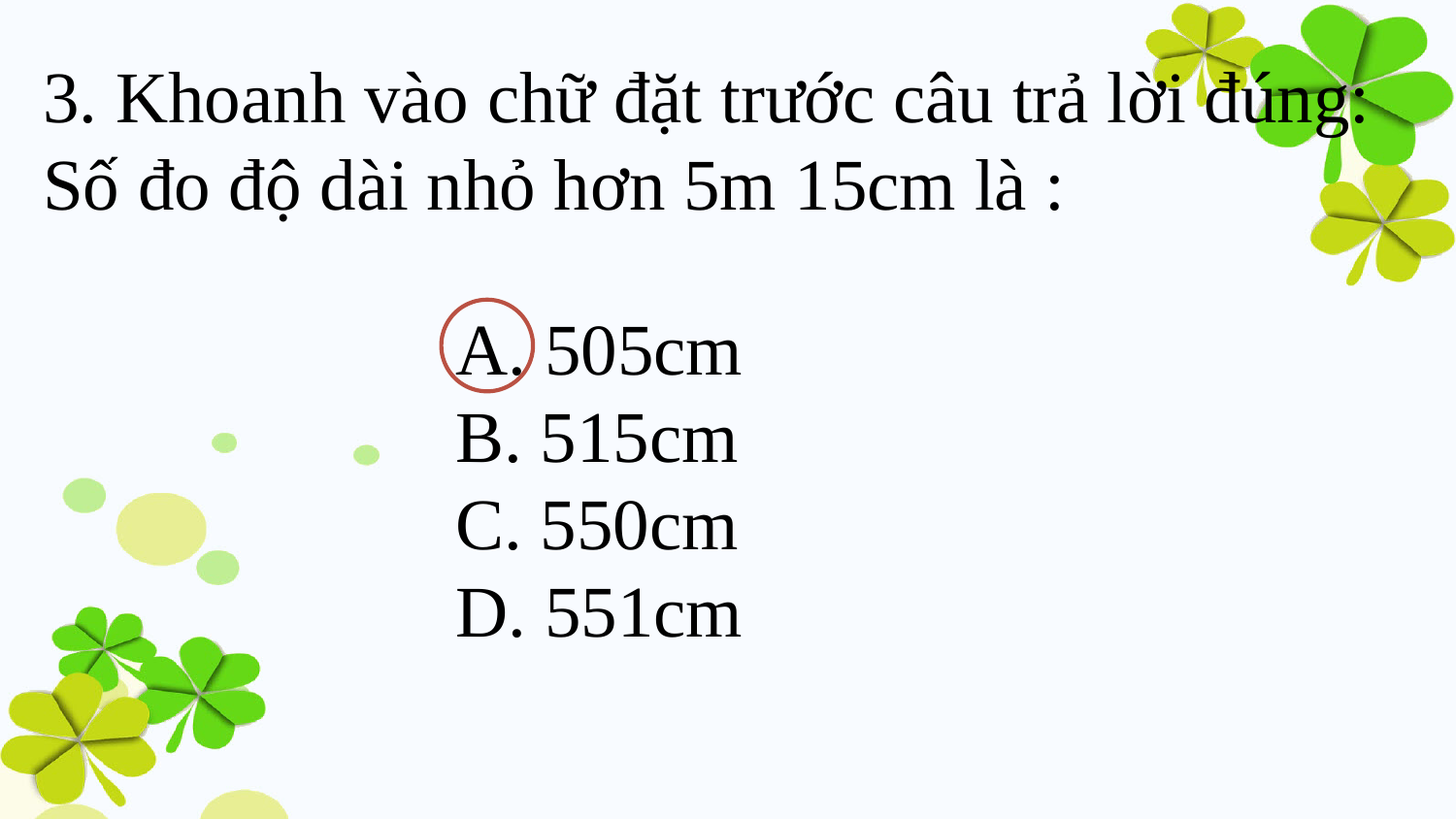

3. Khoanh vào chữ đặt trước câu trả lời đúng:
Số đo độ dài nhỏ hơn 5m 15cm là :
A. 505cm
B. 515cm
C. 550cm
D. 551cm